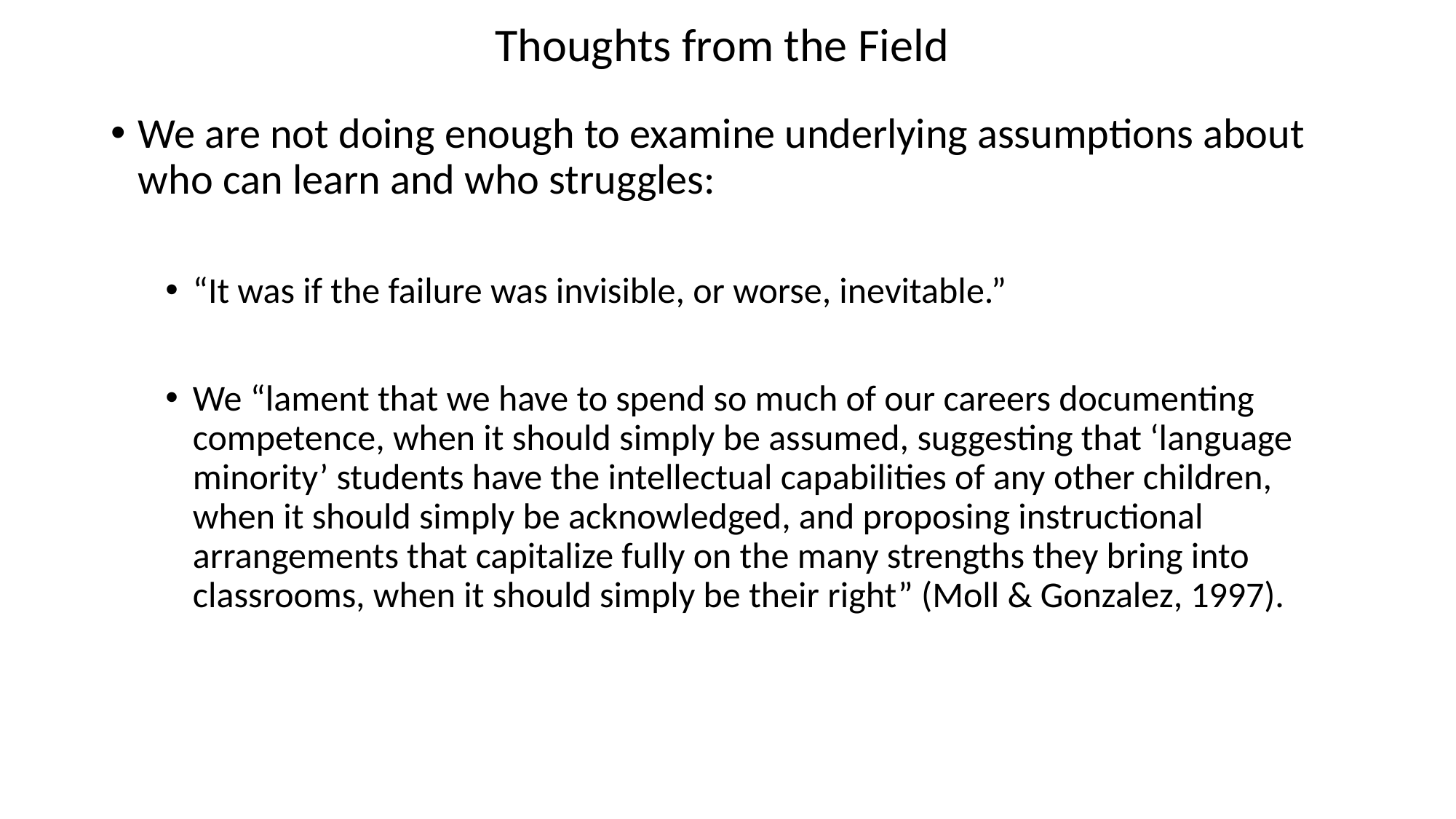

# Thoughts from the Field
We are not doing enough to examine underlying assumptions about who can learn and who struggles:

“It was if the failure was invisible, or worse, inevitable.”

We “lament that we have to spend so much of our careers documenting competence, when it should simply be assumed, suggesting that ‘language minority’ students have the intellectual capabilities of any other children, when it should simply be acknowledged, and proposing instructional arrangements that capitalize fully on the many strengths they bring into classrooms, when it should simply be their right” (Moll & Gonzalez, 1997).